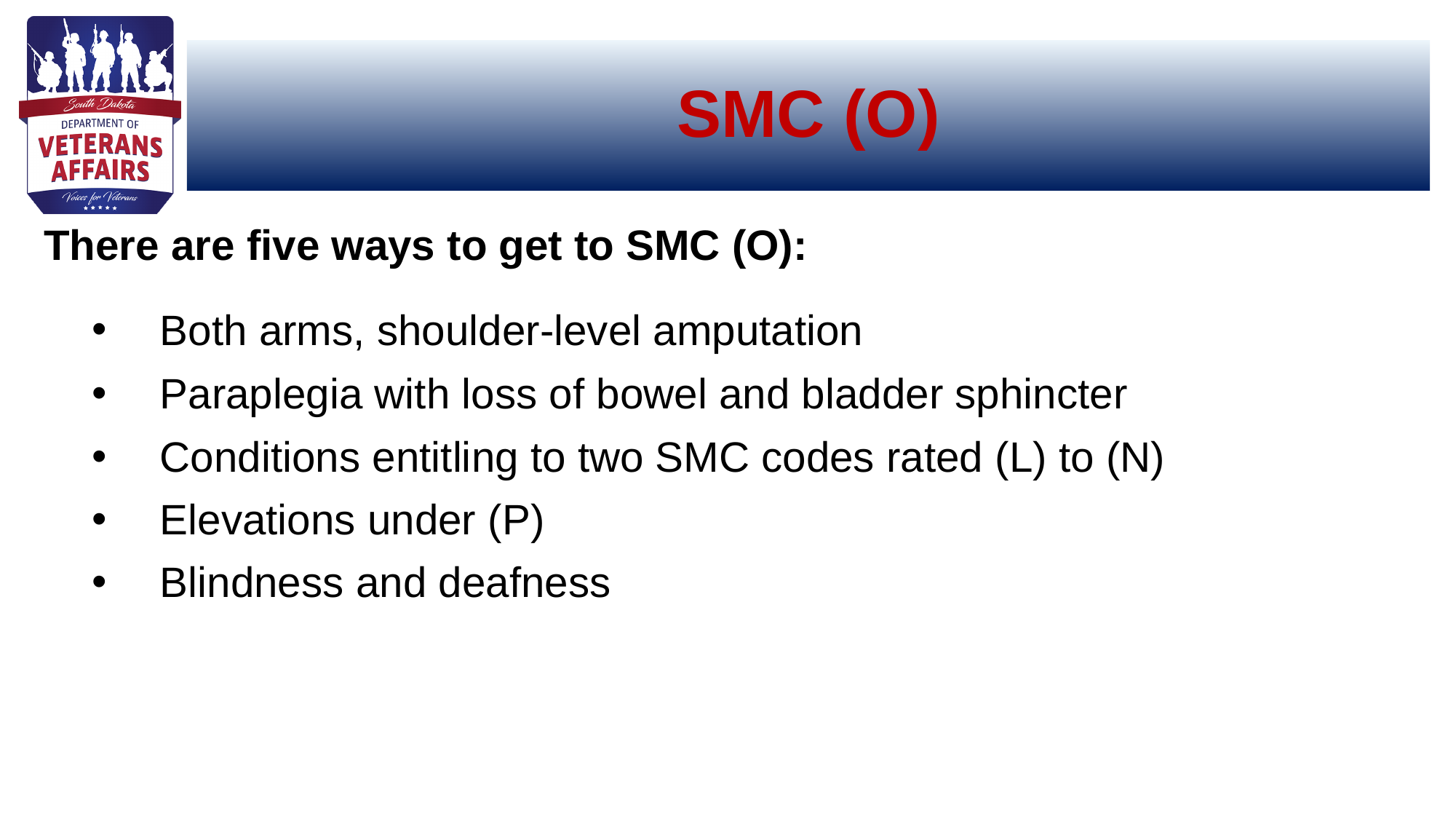

# SMC (O)
There are five ways to get to SMC (O):

Both arms, shoulder-level amputation

Paraplegia with loss of bowel and bladder sphincter

Conditions entitling to two SMC codes rated (L) to (N)

Elevations under (P)

Blindness and deafness